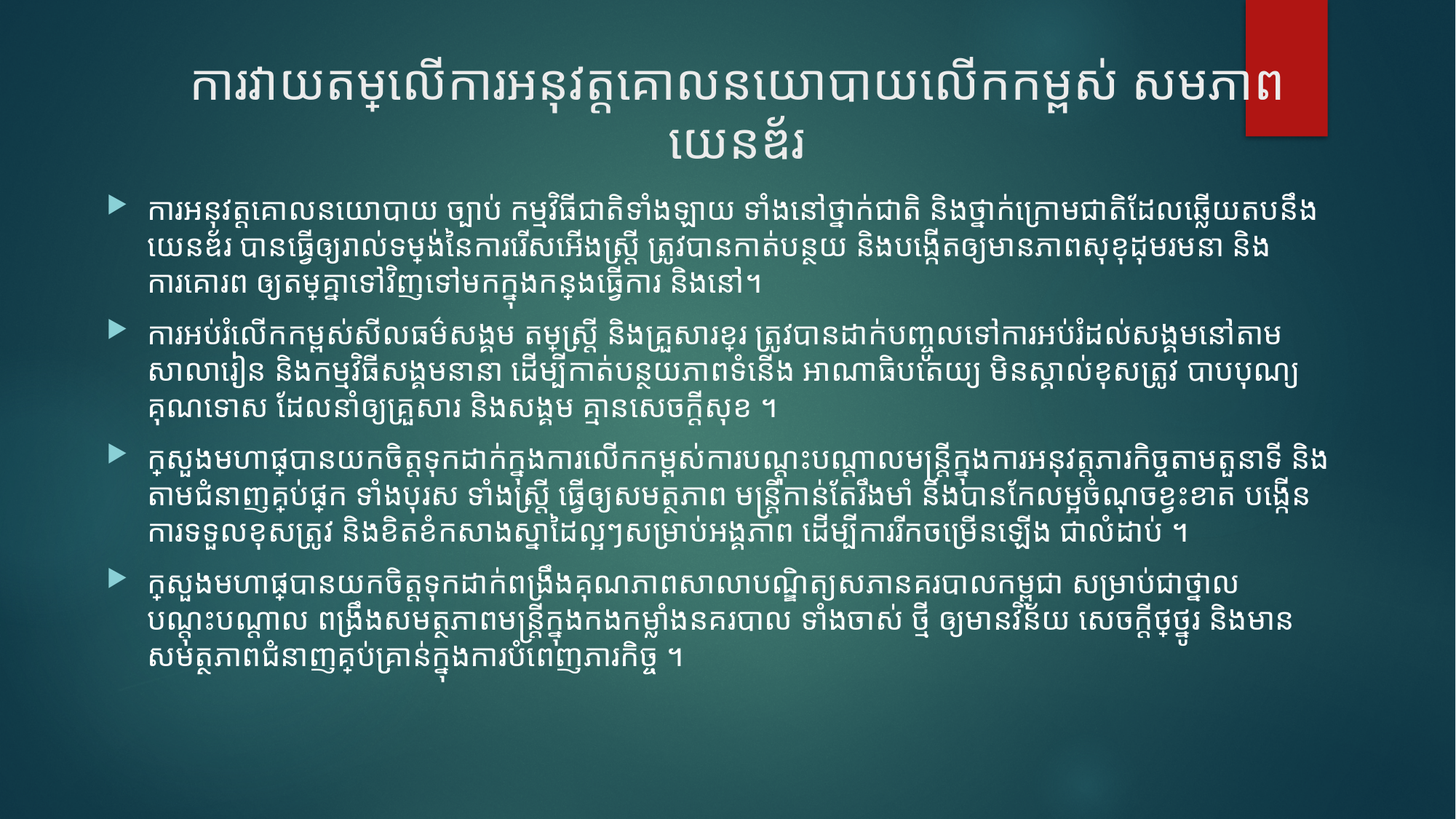

# ការវាយតម្លៃលើការអនុវត្តគោលនយោបាយលើកកម្ពស់ សមភាពយេនឌ័រ
ការអនុវត្តគោលនយោបាយ ច្បាប់ កម្មវិធីជាតិទាំងឡាយ ទាំងនៅថ្នាក់ជាតិ និងថ្នាក់ក្រោមជាតិដែលឆ្លើយតបនឹងយេនឌ័រ បានធ្វើឲ្យរាល់ទម្រង់នៃការរើសអើងស្រ្តី ត្រូវបានកាត់បន្ថយ និងបង្កើតឲ្យមានភាពសុខុដុមរមនា និងការគោរព ឲ្យតម្លៃគ្នាទៅវិញទៅមកក្នុងកន្លែងធ្វើការ និងនៅ។​
ការអប់រំលើកកម្ពស់សីលធម៌សង្គ​ម តម្លៃស្រ្តី និងគ្រួសារខ្មែរ ត្រូវបានដាក់បញ្ចូលទៅការអប់រំដល់សង្គមនៅតាមសាលារៀន និងកម្មវិធីសង្គមនានា ដើម្បីកាត់បន្ថយភាពទំនើង អាណាធិបតេយ្យ មិនស្គាល់ខុសត្រូវ បាបបុណ្យ គុណទោស ដែលនាំឲ្យ​គ្រួសារ និងសង្គម គ្មានសេចក្តីសុខ ។  ​
ក្រសួងមហាផ្ទៃបានយកចិត្តទុកដាក់ក្នុងការលើកកម្ពស់ការបណ្តុះបណ្តាលមន្រ្តីក្នុងការអនុវត្តភារកិច្ចតាមតួនាទី និងតាមជំនាញគ្រប់ផ្នែក ទាំងបុរស ទាំងស្រ្តី ធ្វើឲ្យសមត្ថភាព មន្រ្តីកាន់តែរឹងមាំ និងបានកែលម្អចំណុចខ្វះខាត បង្កើន ការទទួលខុសត្រូវ និងខិតខំកសាងស្នាដៃល្អៗសម្រាប់អង្គភាព ដើម្បីការរីកចម្រើនឡើង ជាលំដាប់ ។
ក្រសួងមហាផ្ទៃបានយកចិត្តទុកដាក់ពង្រឹងគុណភាពសាលាបណ្ឌិត្យសភានគរបាលកម្ពុជា សម្រាប់ជាថ្នាលបណ្តុះបណ្តាល ពង្រឹងសមត្ថភាពមន្រ្តីក្នុងកងកម្លាំងនគរបាល ទាំងចាស់ ថ្មី ឲ្យមានវិន័យ សេចក្តីថ្លៃថ្នូរ និងមានសមត្ថភាពជំនាញគ្រប់គ្រាន់ក្នុងការបំពេញភារកិច្ច ។